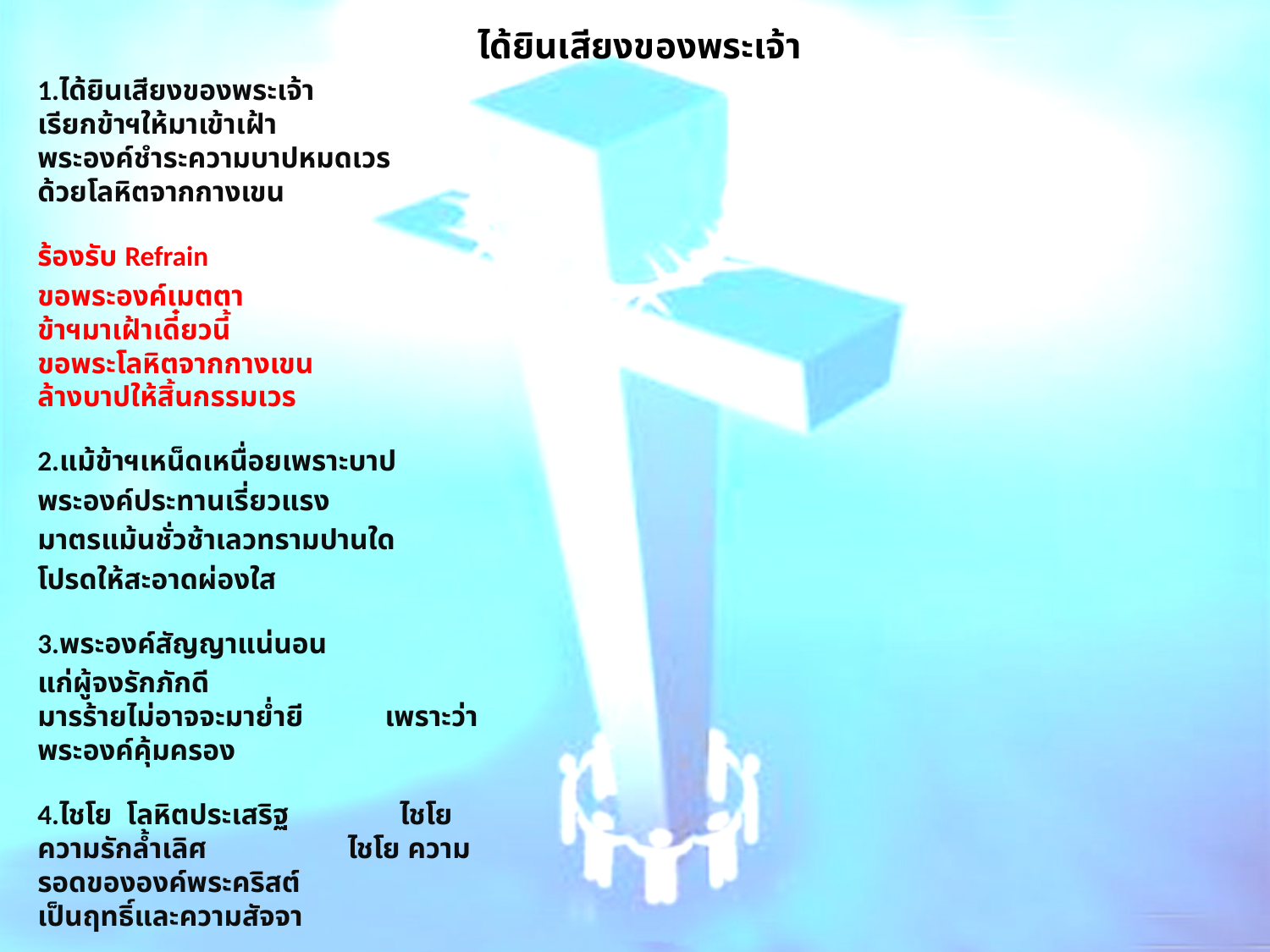

# ได้ยินเสียงของพระเจ้า
1.ได้ยินเสียงของพระเจ้า                    เรียกข้าฯให้มาเข้าเฝ้า                 พระองค์ชำระความบาปหมดเวร      ด้วยโลหิตจากกางเขน

ร้องรับ Refrain
ขอพระองค์เมตตา                               ข้าฯมาเฝ้าเดี๋ยวนี้                                 ขอพระโลหิตจากกางเขน                     ล้างบาปให้สิ้นกรรมเวร

2.แม้ข้าฯเหน็ดเหนื่อยเพราะบาป
พระองค์ประทานเรี่ยวแรง
มาตรแม้นชั่วช้าเลวทรามปานใด
โปรดให้สะอาดผ่องใส

3.พระองค์สัญญาแน่นอน
แก่ผู้จงรักภักดี                                  มารร้ายไม่อาจจะมาย่ำยี           เพราะว่าพระองค์คุ้มครอง

4.ไชโย  โลหิตประเสริฐ               ไชโย  ความรักล้ำเลิศ                   ไชโย ความรอดขององค์พระคริสต์                   เป็นฤทธิ์และความสัจจา